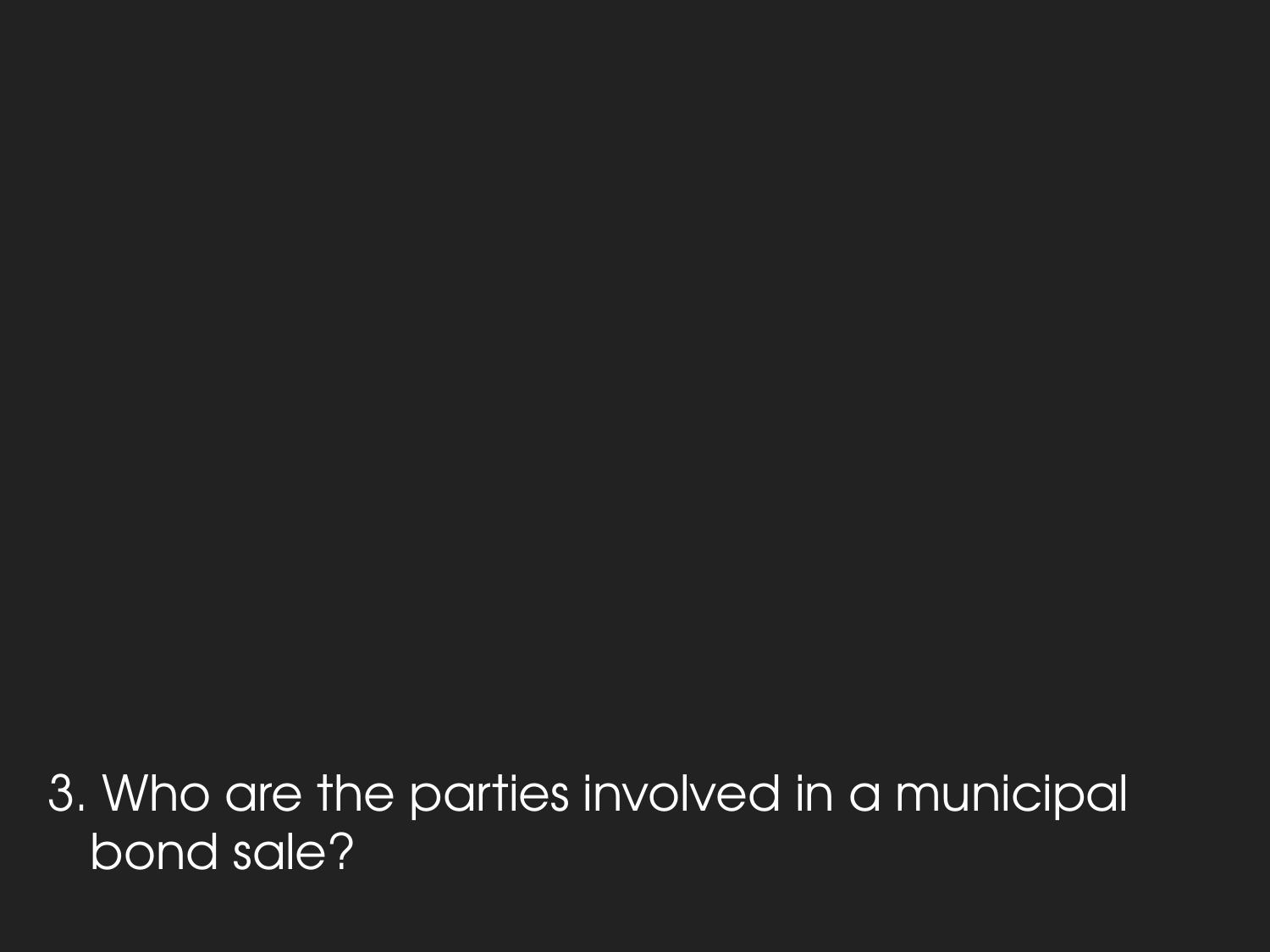

# 3. Who are the parties involved in a municipal bond sale?